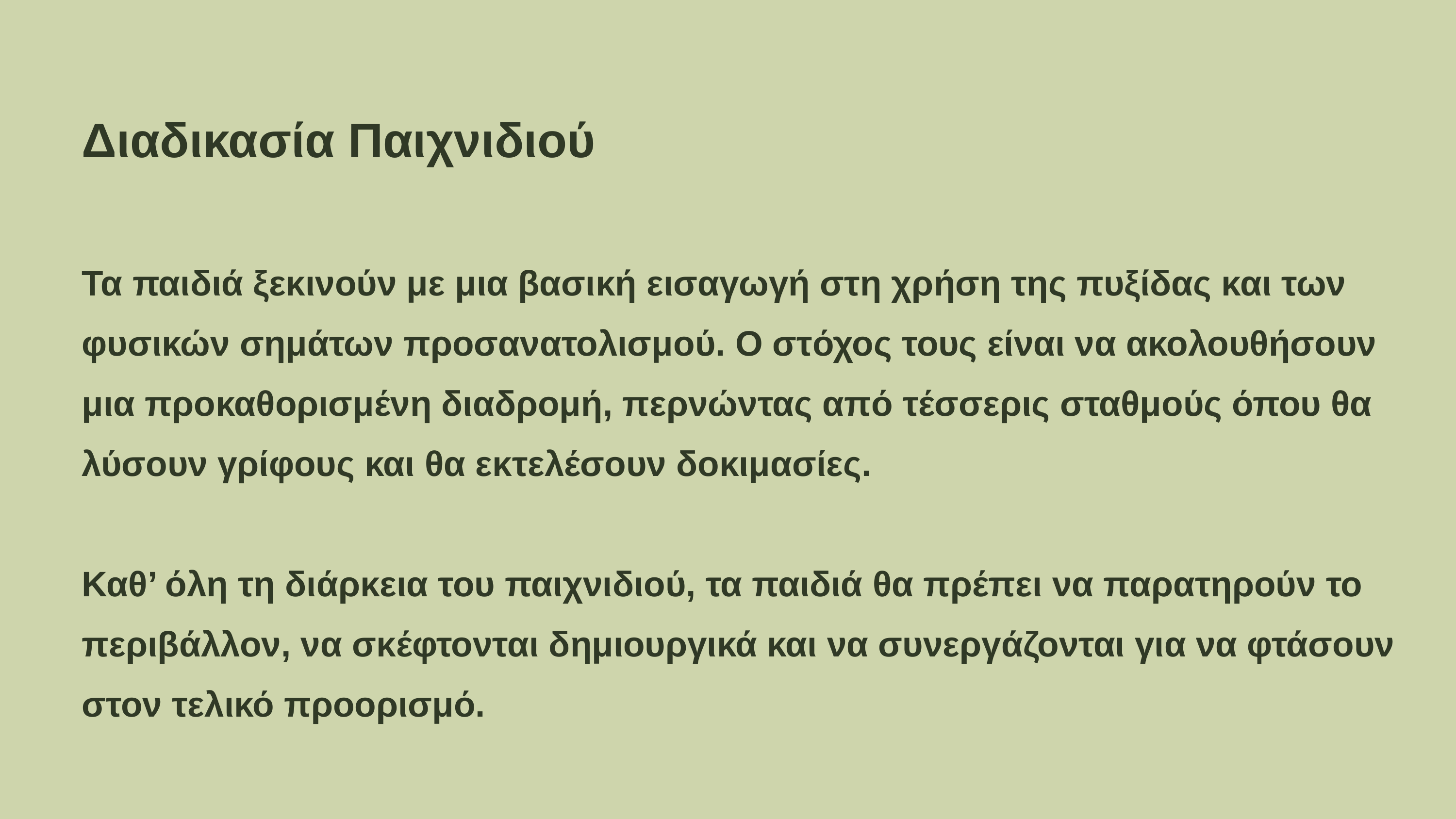

Διαδικασία Παιχνιδιού

Τα παιδιά ξεκινούν με μια βασική εισαγωγή στη χρήση της πυξίδας και των φυσικών σημάτων προσανατολισμού. Ο στόχος τους είναι να ακολουθήσουν μια προκαθορισμένη διαδρομή, περνώντας από τέσσερις σταθμούς όπου θα λύσουν γρίφους και θα εκτελέσουν δοκιμασίες.

Καθ’ όλη τη διάρκεια του παιχνιδιού, τα παιδιά θα πρέπει να παρατηρούν το περιβάλλον, να σκέφτονται δημιουργικά και να συνεργάζονται για να φτάσουν στον τελικό προορισμό.